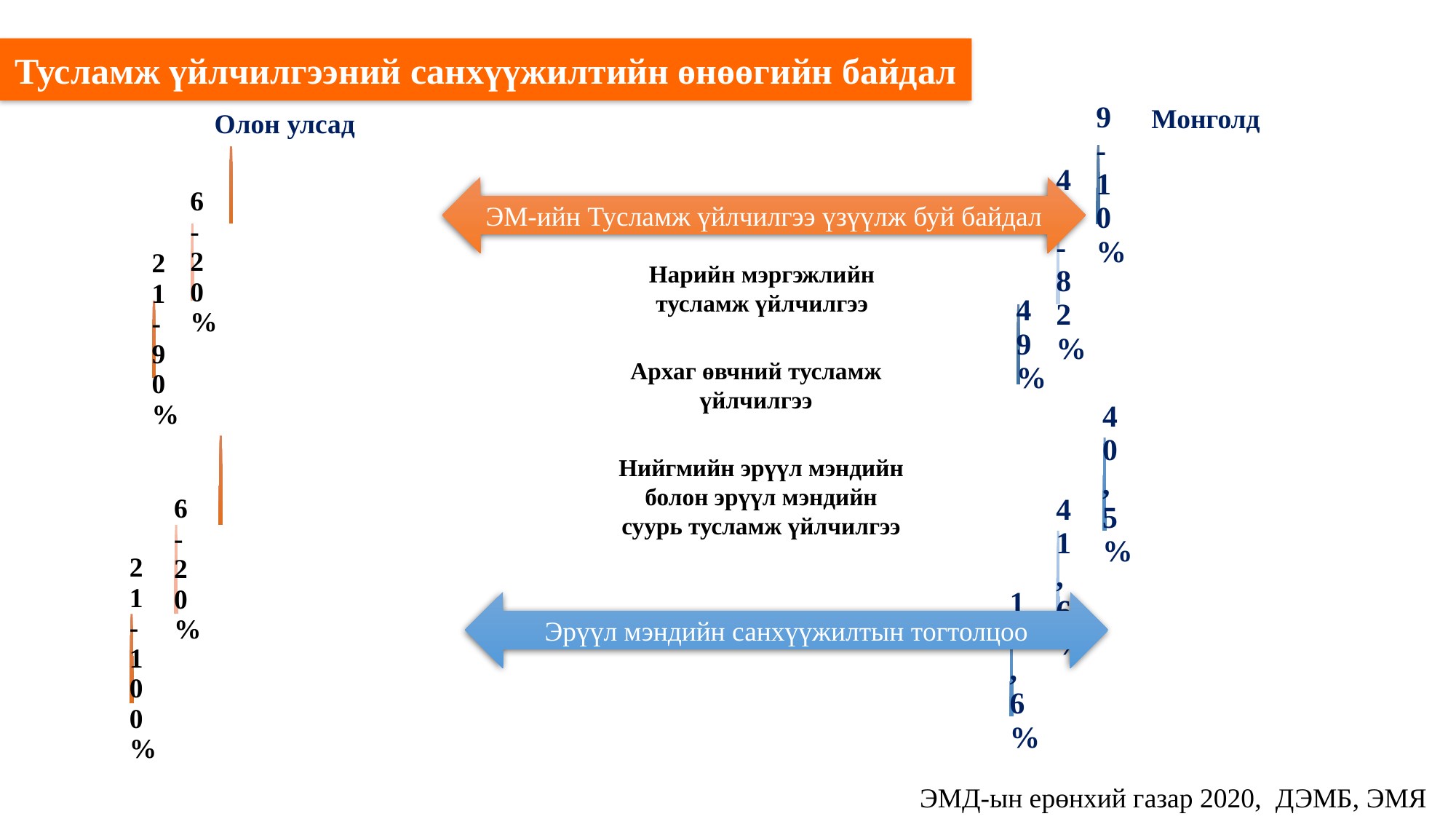

Тусламж үйлчилгээний санхүүжилтийн өнөөгийн байдал
Монголд
Олон улсад

6-20%
ЭМ-ийн Тусламж үйлчилгээ үзүүлж буй байдал
Нарийн мэргэжлийн тусламж үйлчилгээ
Архаг өвчний тусламж үйлчилгээ
Нийгмийн эрүүл мэндийн болон эрүүл мэндийн суурь тусламж үйлчилгээ
6-20%
21-100%

Эрүүл мэндийн санхүүжилтын тогтолцоо
Module 4
ЭМД-ын ерөнхий газар 2020,  ДЭМБ, ЭМЯ